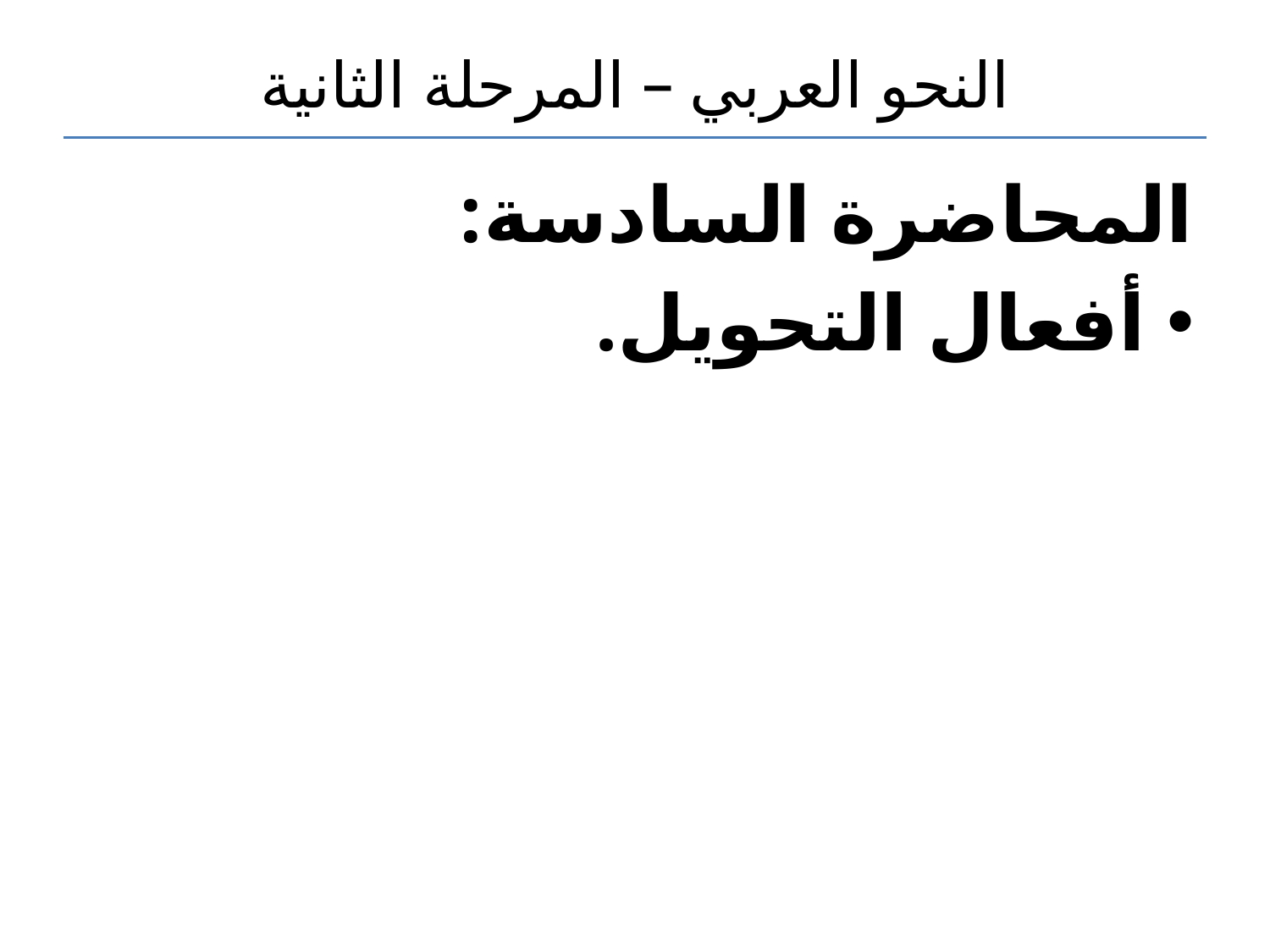

# النحو العربي – المرحلة الثانية
المحاضرة السادسة:
أفعال التحويل.